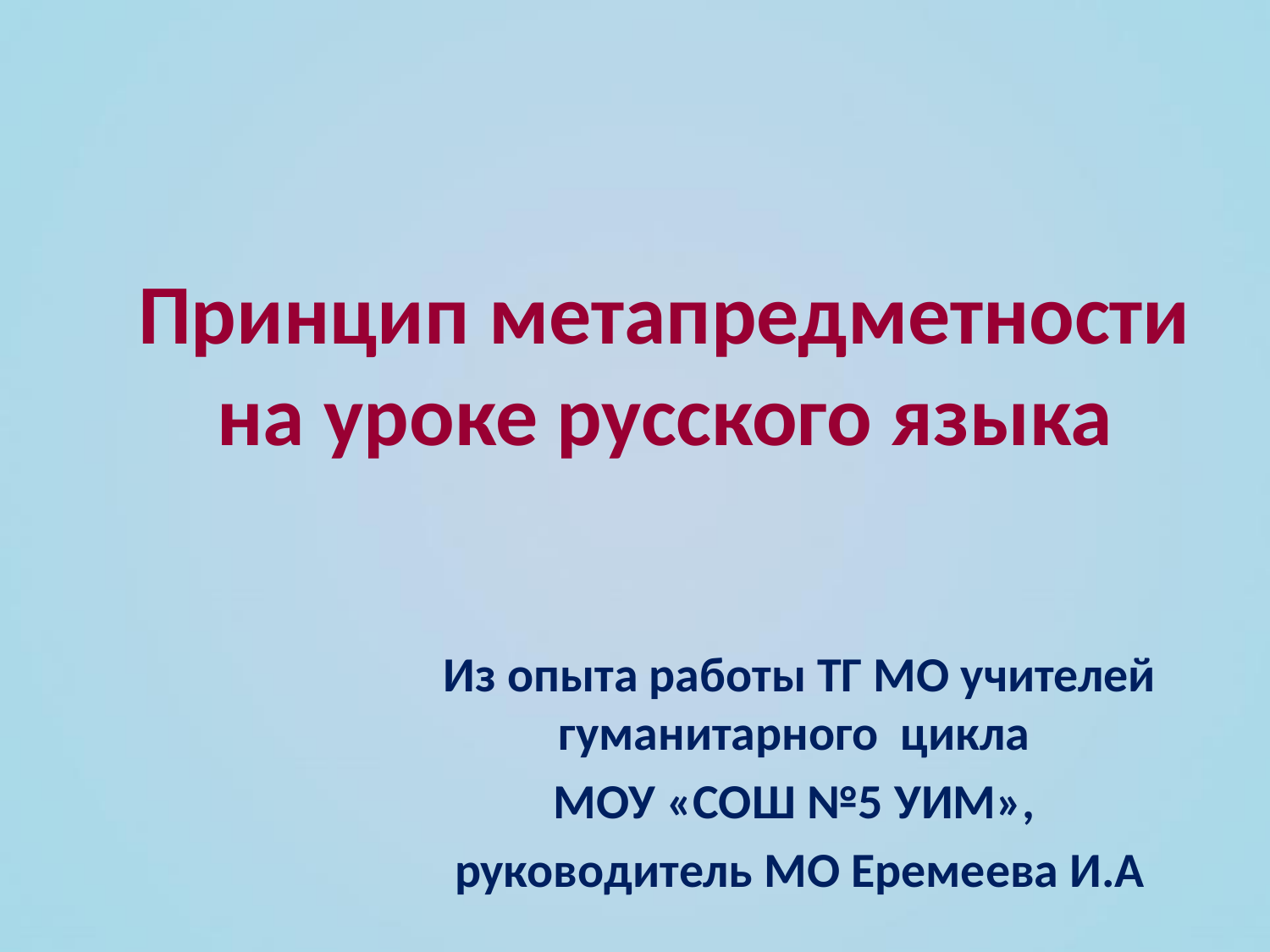

# Принцип метапредметности на уроке русского языка
Из опыта работы ТГ МО учителей гуманитарного  цикла
МОУ «СОШ №5 УИМ»,
руководитель МО Еремеева И.А